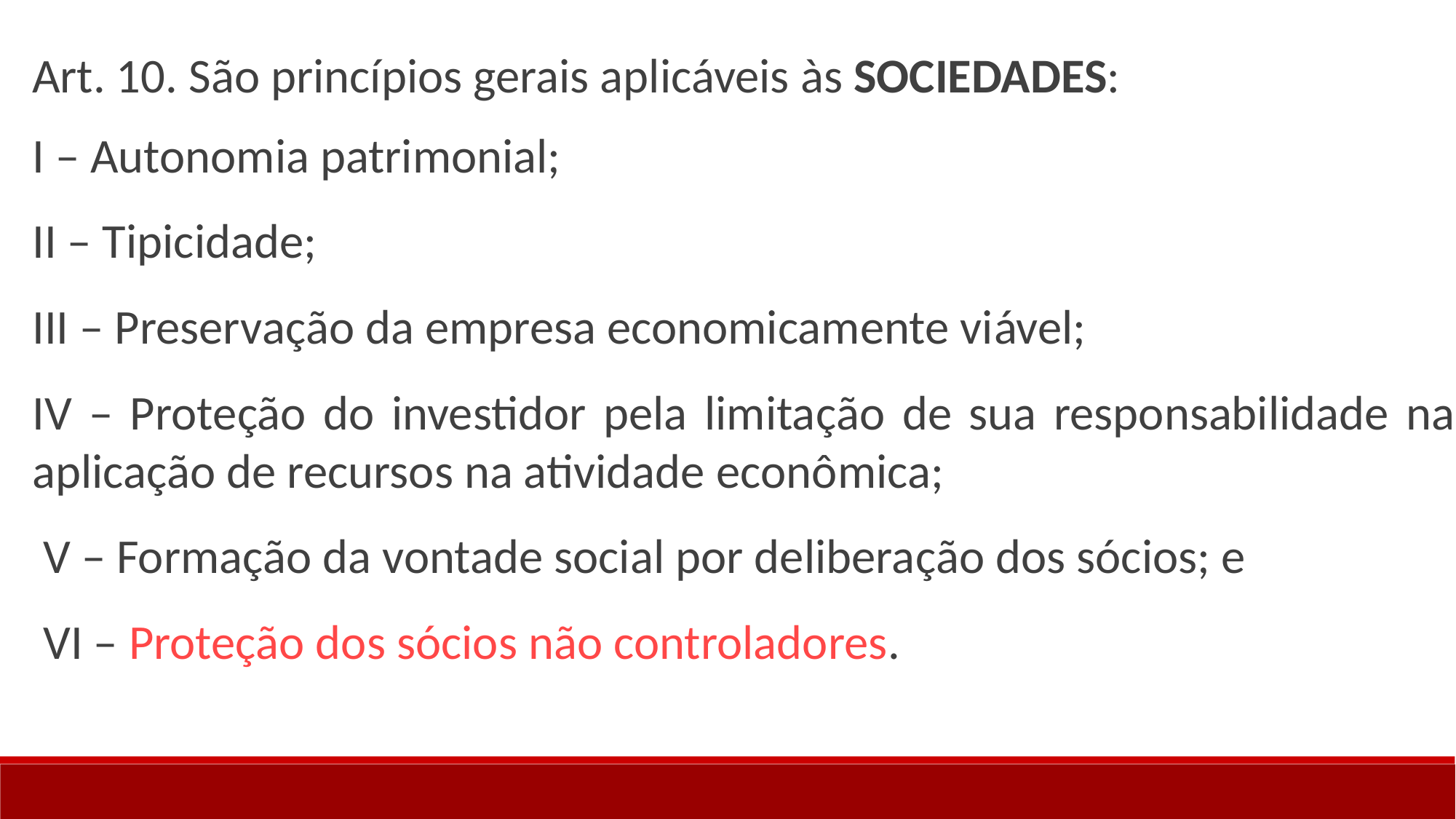

Art. 10. São princípios gerais aplicáveis às SOCIEDADES:
I – Autonomia patrimonial;
II – Tipicidade;
III – Preservação da empresa economicamente viável;
IV – Proteção do investidor pela limitação de sua responsabilidade na aplicação de recursos na atividade econômica;
V – Formação da vontade social por deliberação dos sócios; e
VI – Proteção dos sócios não controladores.